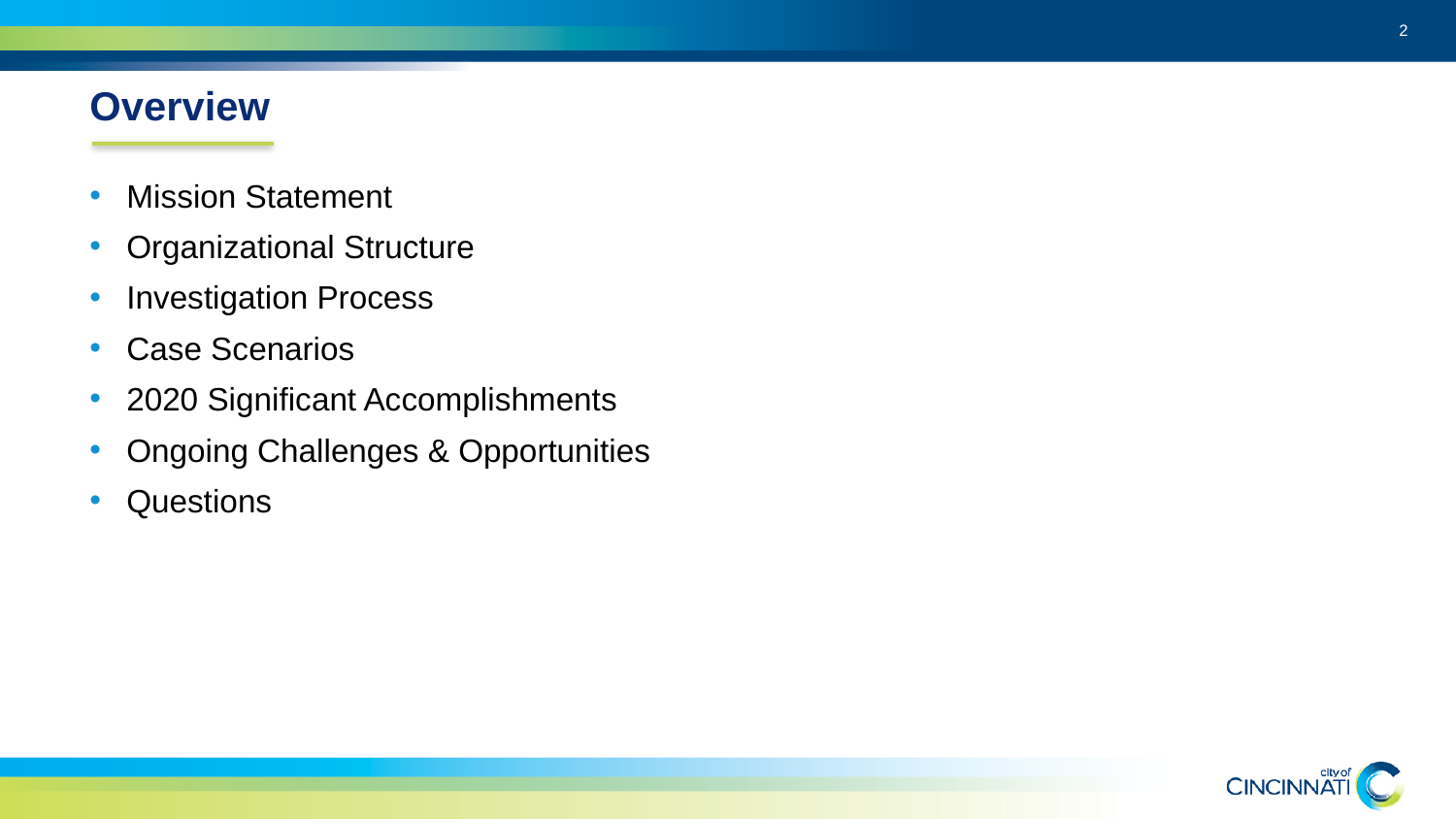

2
# Overview
Mission Statement
Organizational Structure
Investigation Process
Case Scenarios
2020 Significant Accomplishments
Ongoing Challenges & Opportunities
Questions